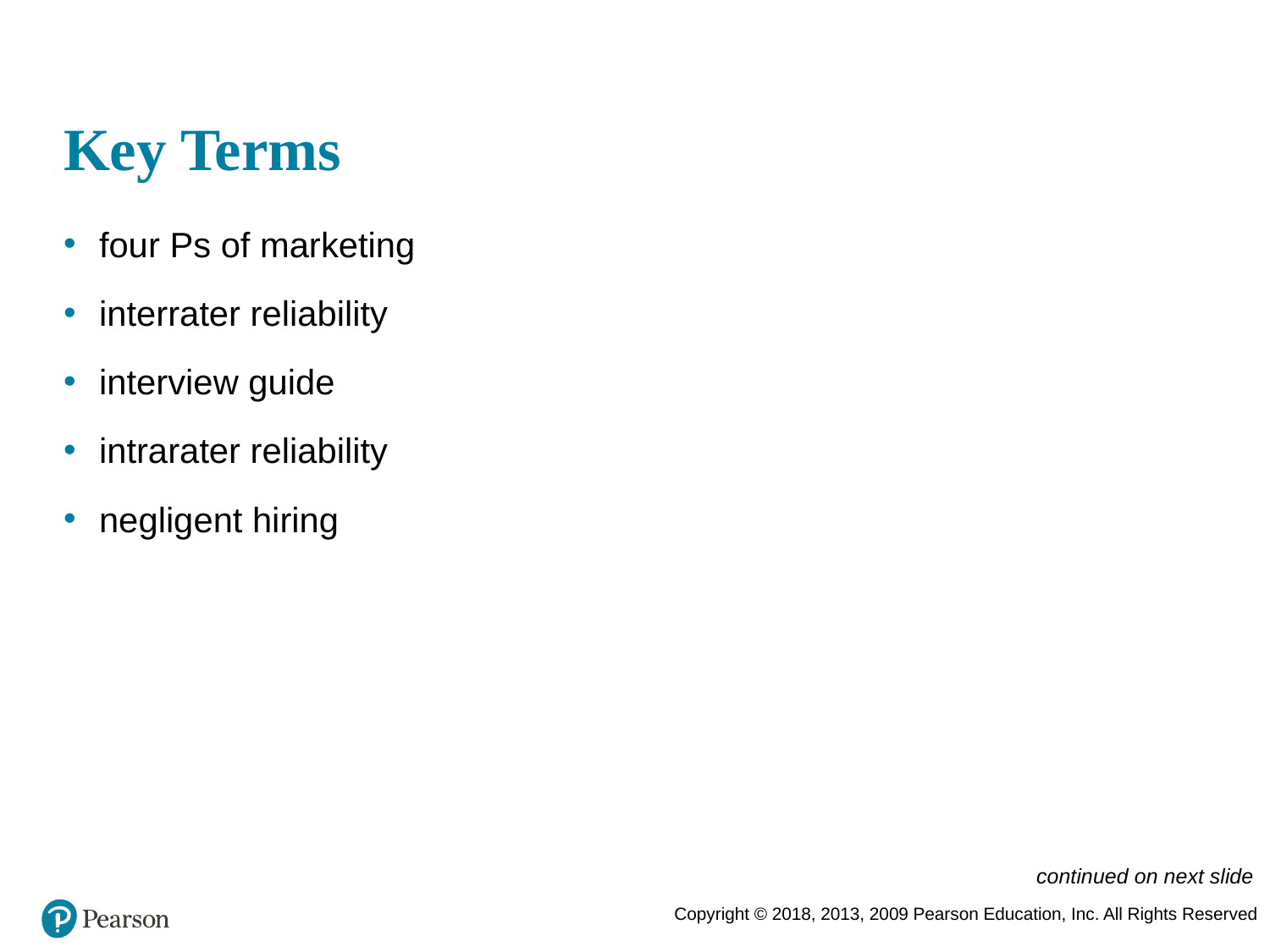

# Key Terms
four Ps of marketing
interrater reliability
interview guide
intrarater reliability
negligent hiring
continued on next slide